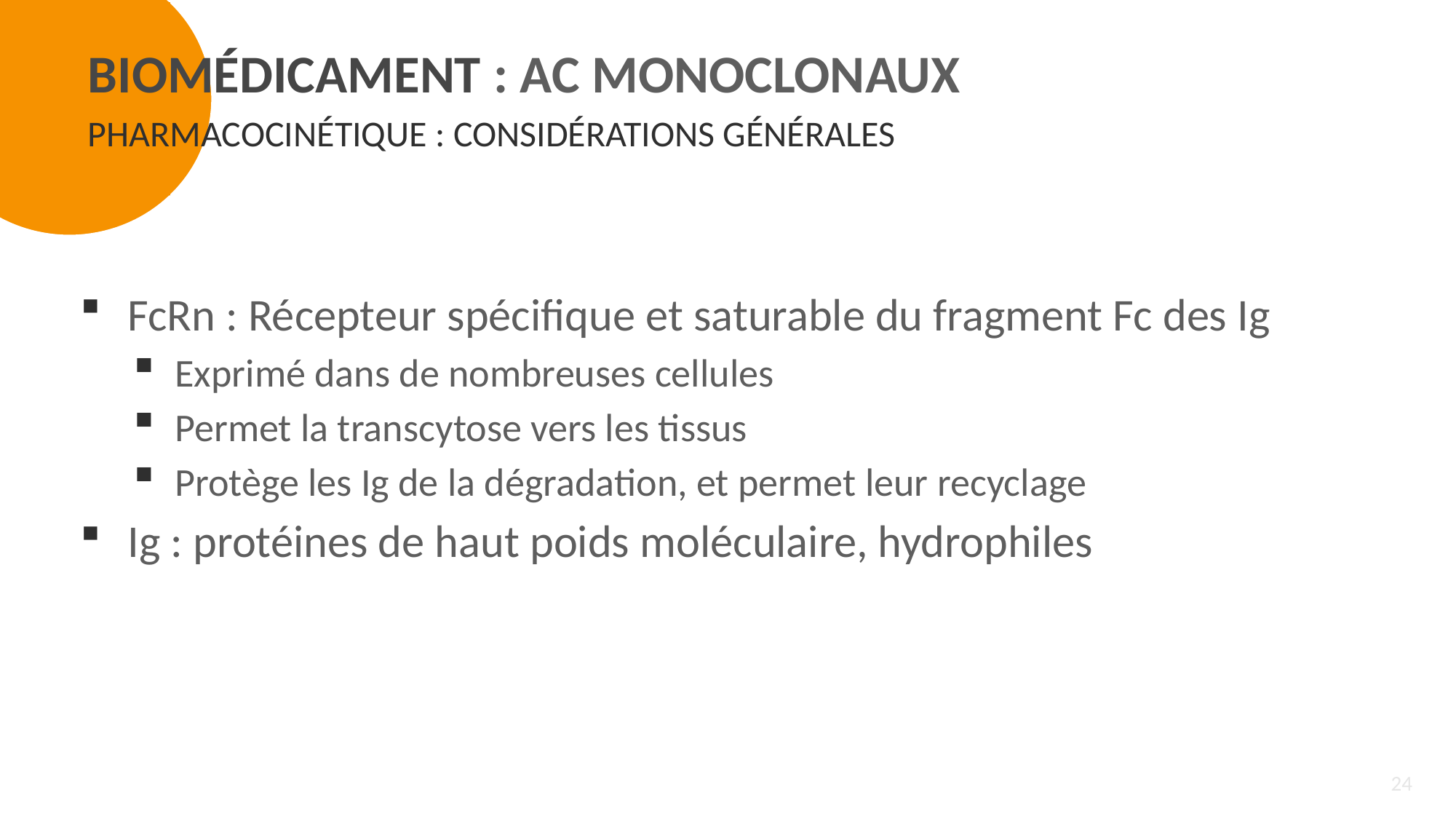

Biomédicament : AC MONOCLONAUX
Pharmacocinétique : considérations générales
FcRn : Récepteur spécifique et saturable du fragment Fc des Ig
Exprimé dans de nombreuses cellules
Permet la transcytose vers les tissus
Protège les Ig de la dégradation, et permet leur recyclage
Ig : protéines de haut poids moléculaire, hydrophiles
24